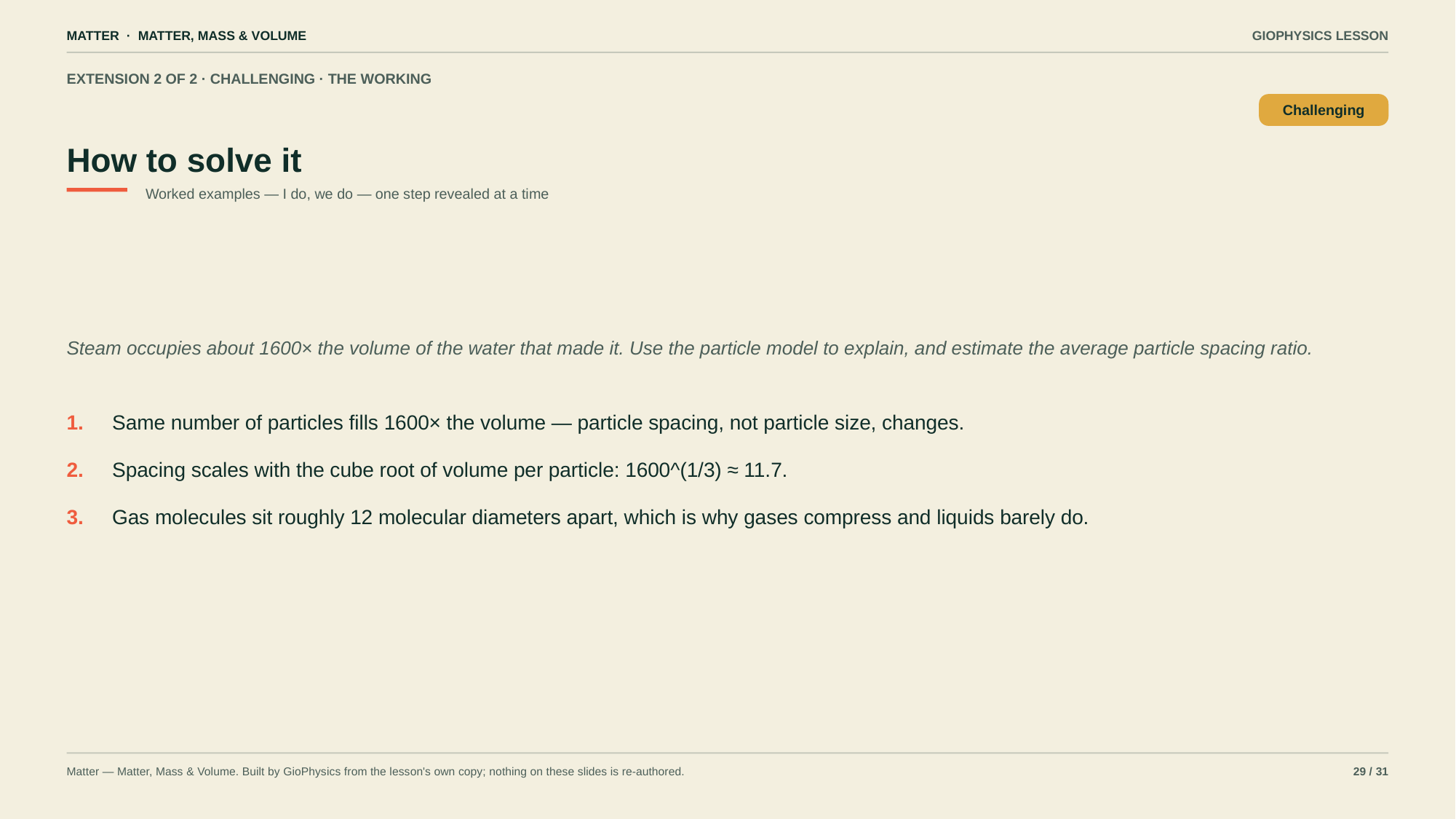

MATTER  ·  MATTER, MASS & VOLUME
GIOPHYSICS LESSON

EXTENSION 2 OF 2 · CHALLENGING · THE WORKING
How to solve it

Challenging
Worked examples — I do, we do — one step revealed at a time

Steam occupies about 1600× the volume of the water that made it. Use the particle model to explain, and estimate the average particle spacing ratio.
1.
Same number of particles fills 1600× the volume — particle spacing, not particle size, changes.
2.
Spacing scales with the cube root of volume per particle: 1600^(1/3) ≈ 11.7.
3.
Gas molecules sit roughly 12 molecular diameters apart, which is why gases compress and liquids barely do.

Matter — Matter, Mass & Volume. Built by GioPhysics from the lesson's own copy; nothing on these slides is re-authored.
29 / 31